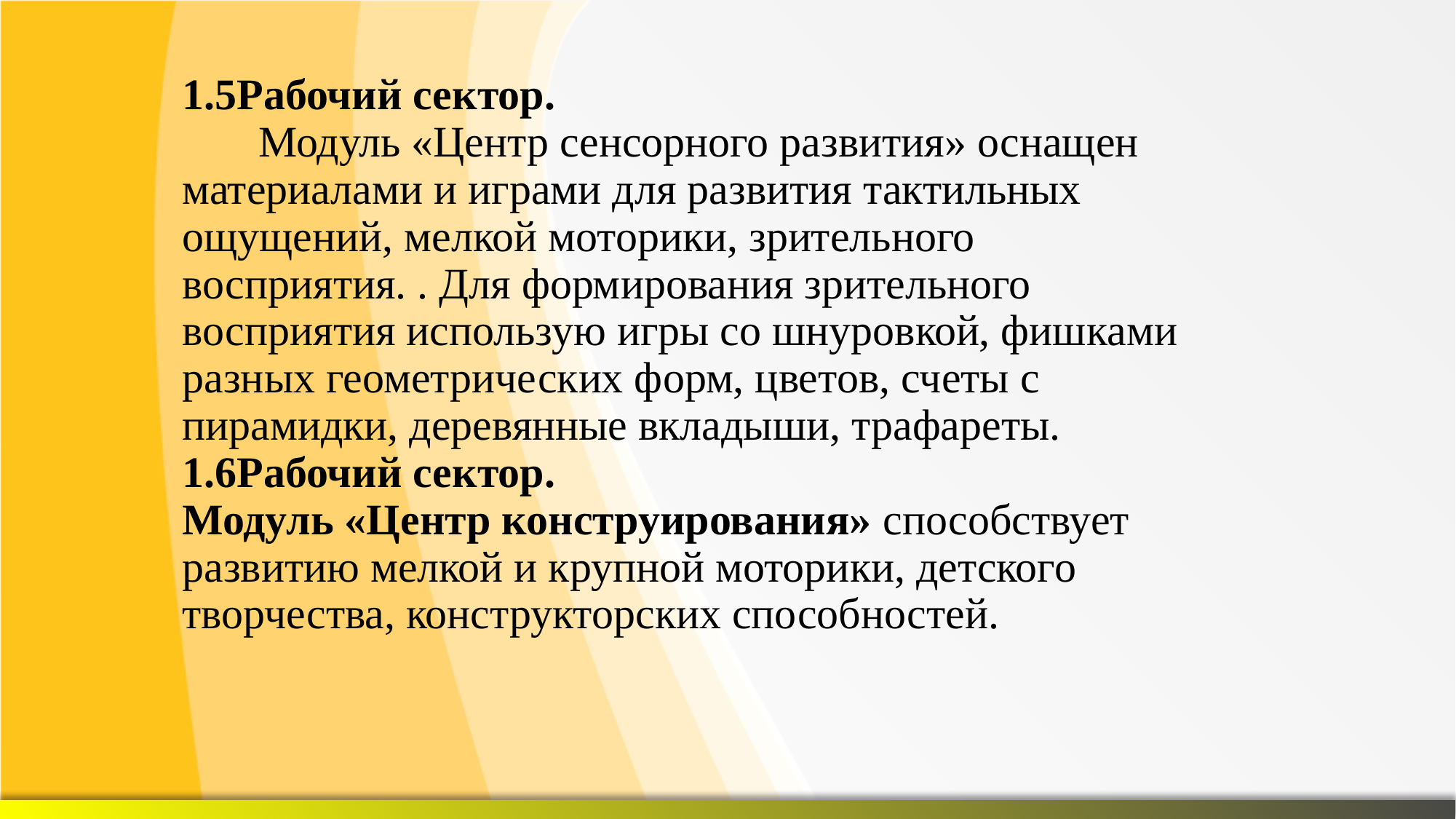

# 1.5Рабочий сектор. Модуль «Центр сенсорного развития» оснащен материалами и играми для развития тактильных ощущений, мелкой моторики, зрительного восприятия. . Для формирования зрительного восприятия использую игры со шнуровкой, фишками разных геометрических форм, цветов, счеты с пирамидки, деревянные вкладыши, трафареты. 1.6Рабочий сектор. Модуль «Центр конструирования» способствует развитию мелкой и крупной моторики, детского творчества, конструкторских способностей.